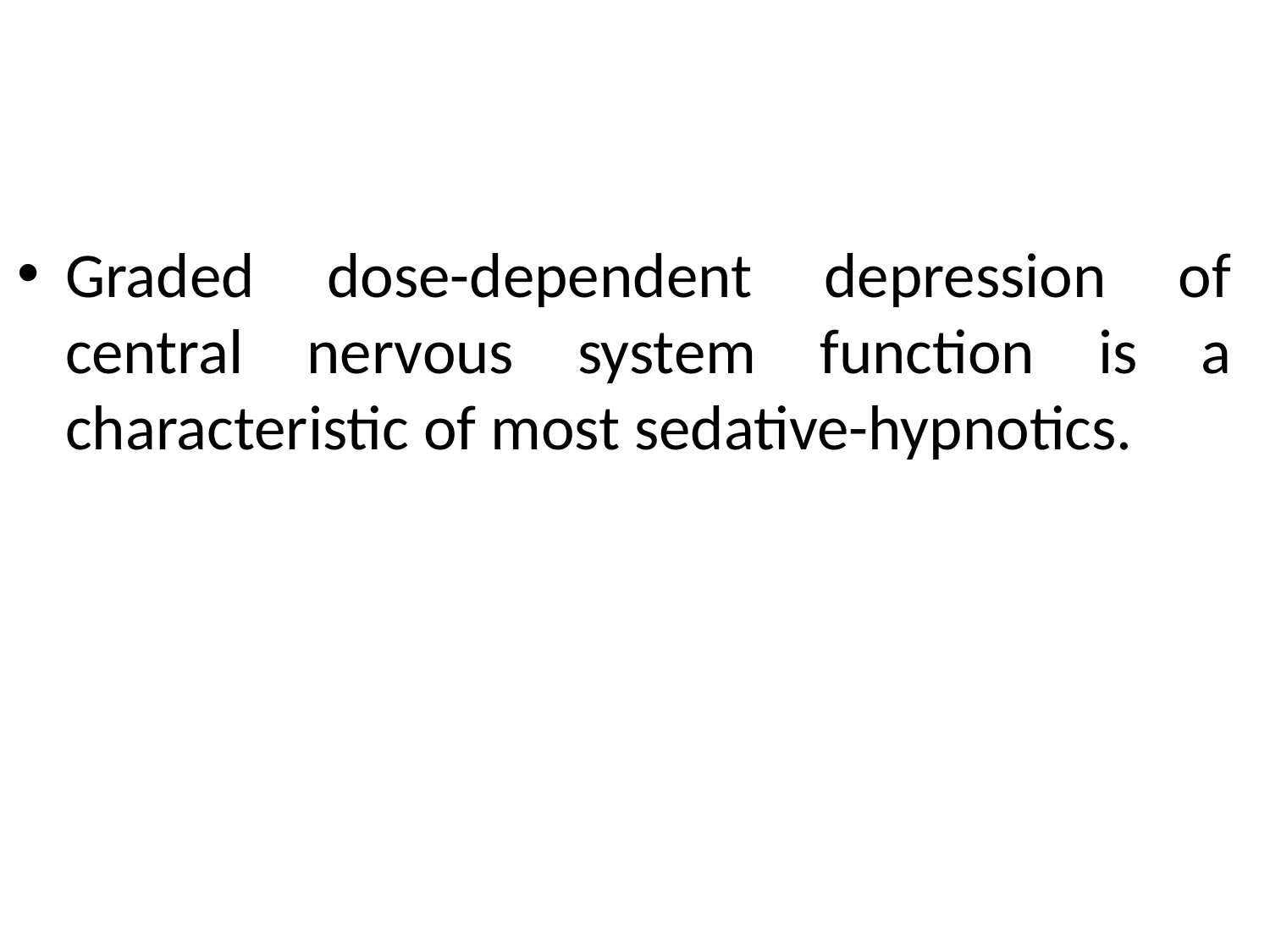

Graded dose-dependent depression of central nervous system function is a characteristic of most sedative-hypnotics.